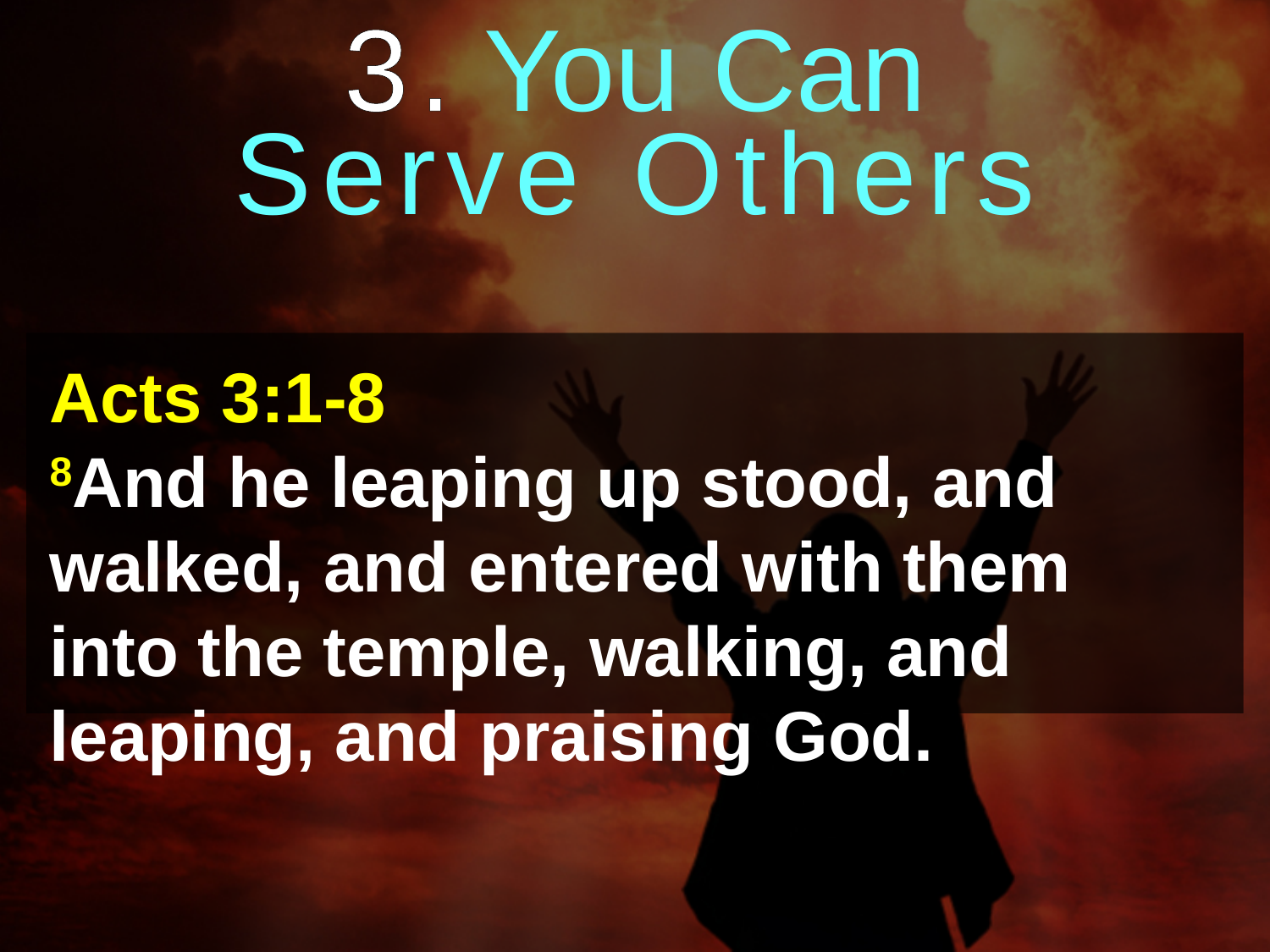

3. You Can
Serve Others

Acts 3:1-8
8And he leaping up stood, and walked, and entered with them into the temple, walking, and leaping, and praising God.